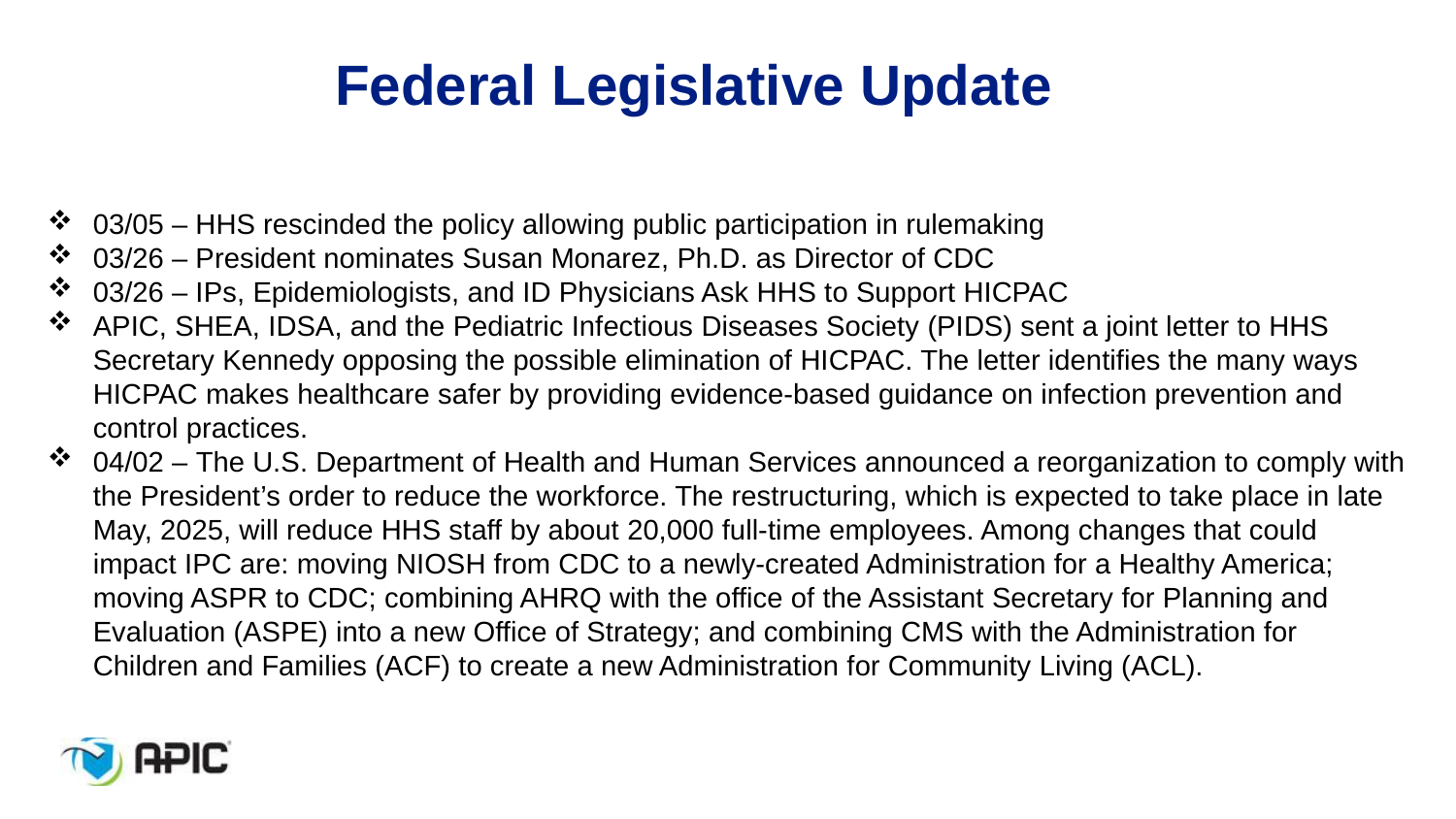

Federal Legislative Update
03/05 – HHS rescinded the policy allowing public participation in rulemaking
03/26 – President nominates Susan Monarez, Ph.D. as Director of CDC
03/26 – IPs, Epidemiologists, and ID Physicians Ask HHS to Support HICPAC
APIC, SHEA, IDSA, and the Pediatric Infectious Diseases Society (PIDS) sent a joint letter to HHS Secretary Kennedy opposing the possible elimination of HICPAC. The letter identifies the many ways HICPAC makes healthcare safer by providing evidence-based guidance on infection prevention and control practices.
04/02 – The U.S. Department of Health and Human Services announced a reorganization to comply with the President’s order to reduce the workforce. The restructuring, which is expected to take place in late May, 2025, will reduce HHS staff by about 20,000 full-time employees. Among changes that could impact IPC are: moving NIOSH from CDC to a newly-created Administration for a Healthy America; moving ASPR to CDC; combining AHRQ with the office of the Assistant Secretary for Planning and Evaluation (ASPE) into a new Office of Strategy; and combining CMS with the Administration for Children and Families (ACF) to create a new Administration for Community Living (ACL).